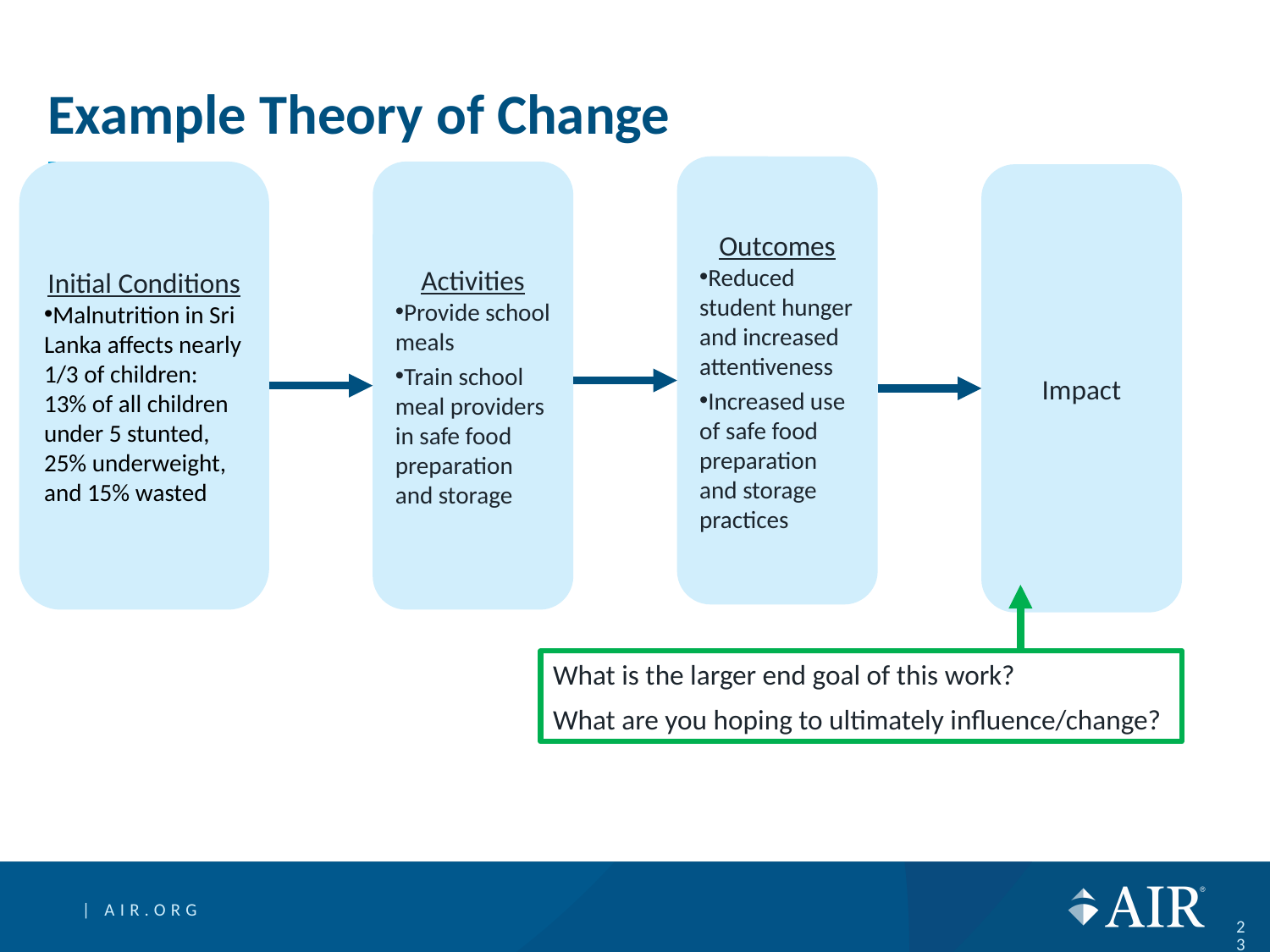

# Example Theory of Change
Outcomes
Reduced student hunger and increased attentiveness
Increased use of safe food preparation and storage practices
Initial Conditions
Malnutrition in Sri Lanka affects nearly 1/3 of children: 13% of all children under 5 stunted, 25% underweight, and 15% wasted
Activities
Provide school meals
Train school meal providers in safe food preparation and storage
Impact
What is the larger end goal of this work?
What are you hoping to ultimately influence/change?

23